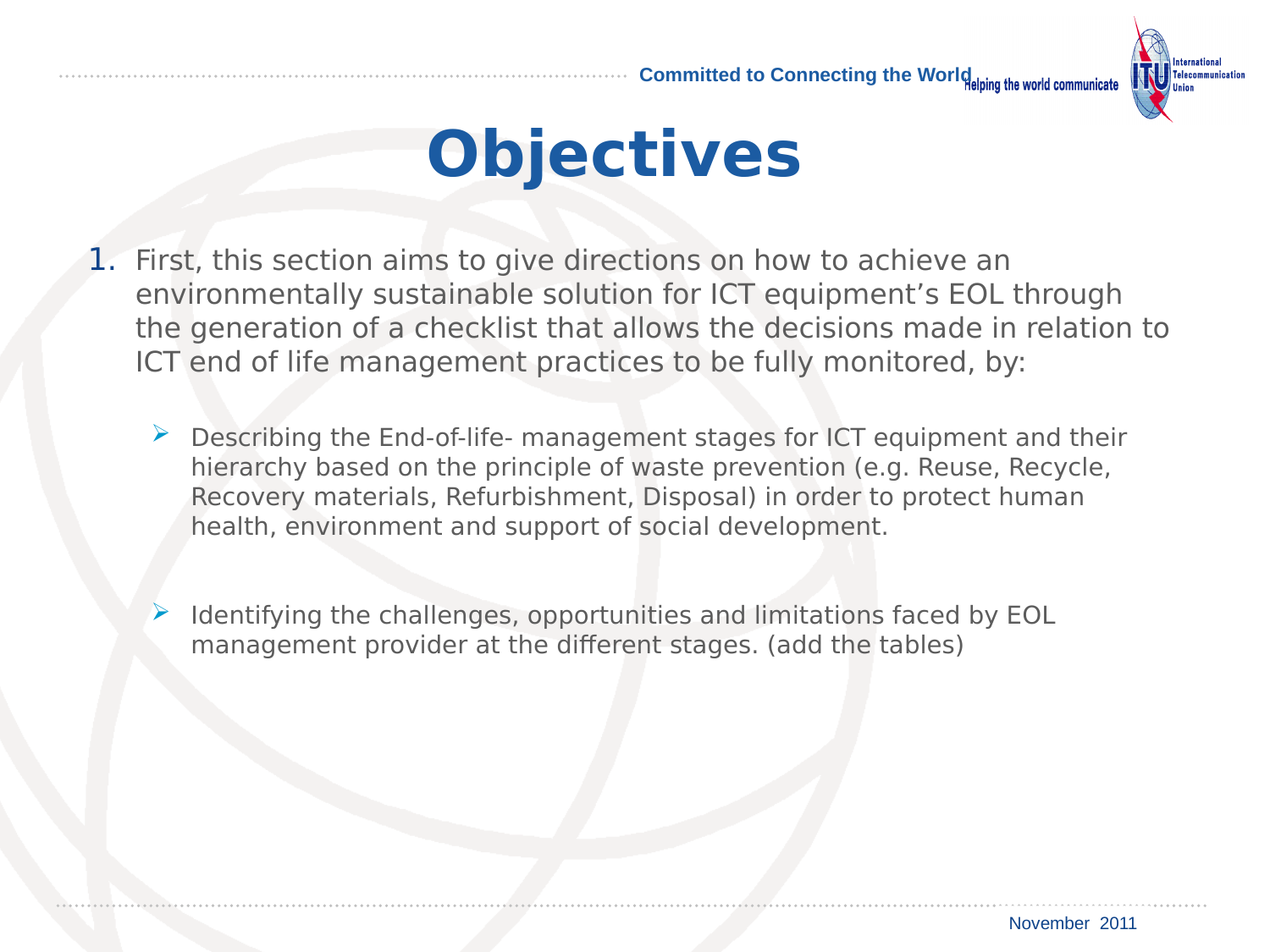

# Objectives
First, this section aims to give directions on how to achieve an environmentally sustainable solution for ICT equipment’s EOL through the generation of a checklist that allows the decisions made in relation to ICT end of life management practices to be fully monitored, by:

Describing the End-of-life- management stages for ICT equipment and their hierarchy based on the principle of waste prevention (e.g. Reuse, Recycle, Recovery materials, Refurbishment, Disposal) in order to protect human health, environment and support of social development.

Identifying the challenges, opportunities and limitations faced by EOL management provider at the different stages. (add the tables)